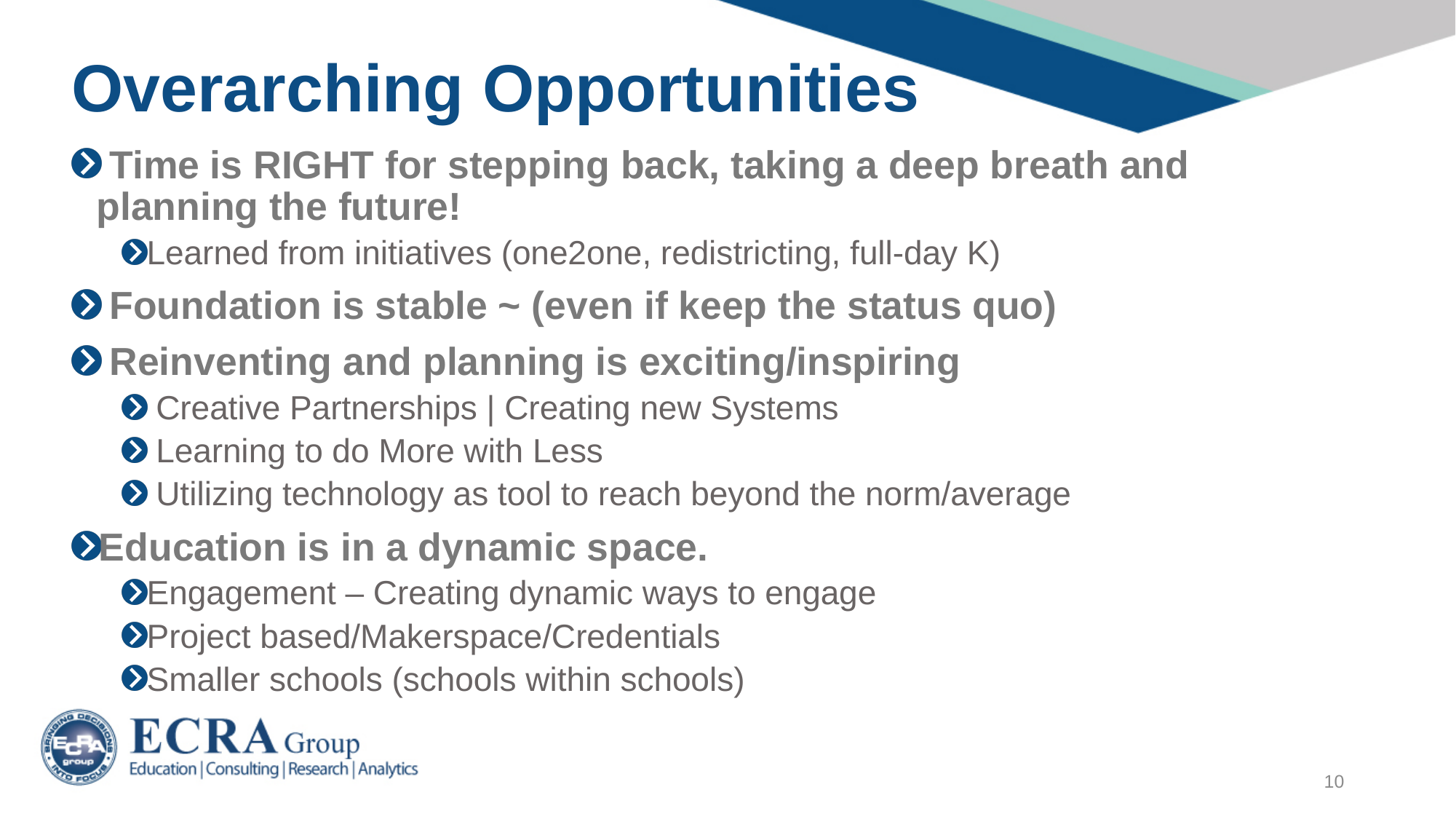

# Overarching Opportunities
 Time is RIGHT for stepping back, taking a deep breath and planning the future!
Learned from initiatives (one2one, redistricting, full-day K)
 Foundation is stable ~ (even if keep the status quo)
 Reinventing and planning is exciting/inspiring
 Creative Partnerships | Creating new Systems
 Learning to do More with Less
 Utilizing technology as tool to reach beyond the norm/average
Education is in a dynamic space.
Engagement – Creating dynamic ways to engage
Project based/Makerspace/Credentials
Smaller schools (schools within schools)
10